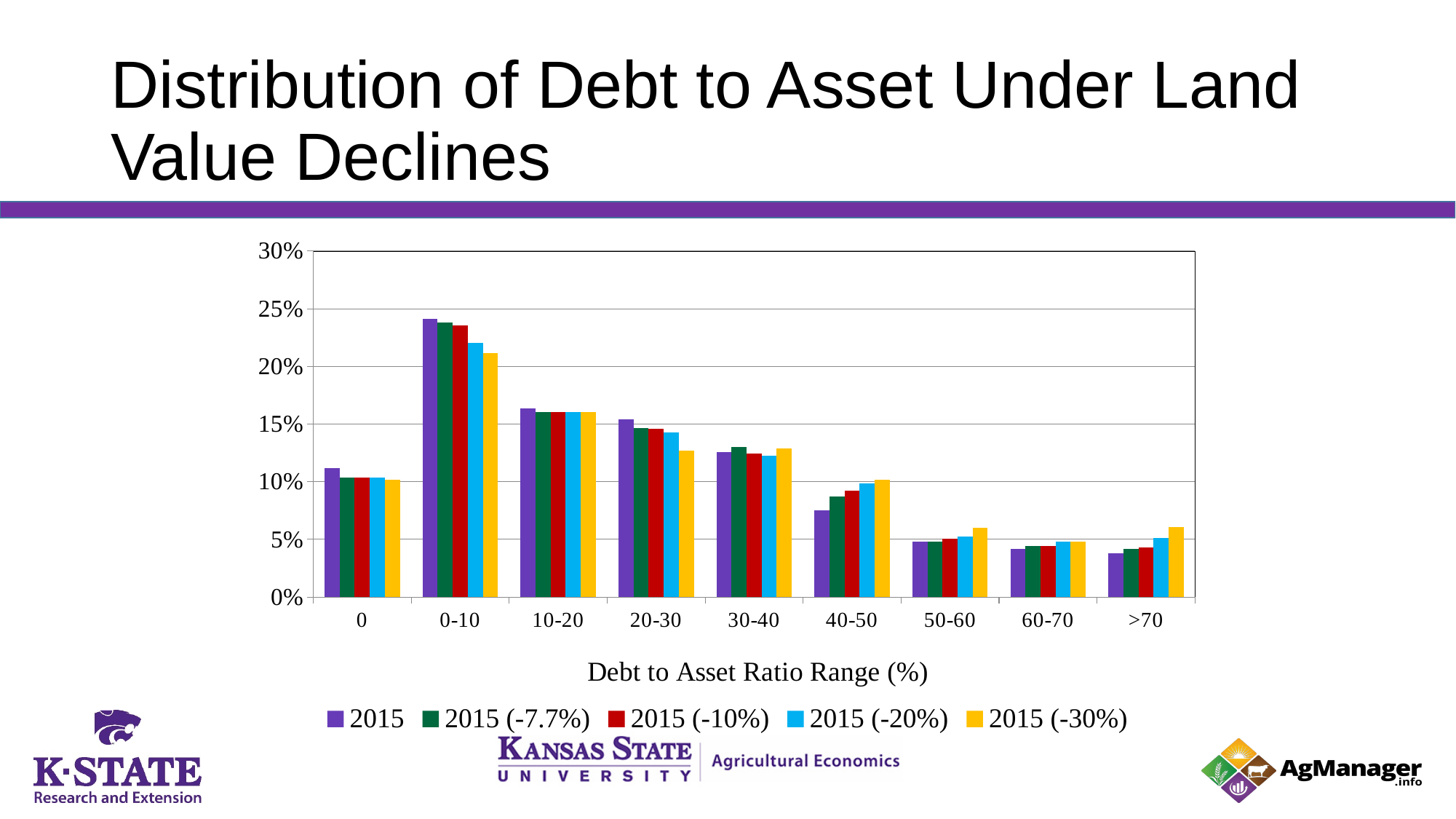

# Distribution of Debt to Asset Under Land Value Declines

### Chart

| Category | 2015 | 2015 (-7.7%) | 2015 (-10%) | 2015 (-20%) | 2015 (-30%) |
|---|---|---|---|---|---|
| 0 | 0.11215932914046121 | 0.10377358490566038 | 0.10377358490566038 | 0.10377358490566038 | 0.10167714884696016 |
| 0-10 | 0.24109014675052412 | 0.2379454926624738 | 0.2358490566037736 | 0.22012578616352202 | 0.21174004192872117 |
| 10-20 | 0.16352201257861634 | 0.16037735849056603 | 0.16037735849056603 | 0.16037735849056603 | 0.16037735849056603 |
| 20-30 | 0.1540880503144654 | 0.14675052410901468 | 0.14570230607966456 | 0.14255765199161424 | 0.12683438155136267 |
| 30-40 | 0.12578616352201258 | 0.129979035639413 | 0.12473794549266247 | 0.12264150943396226 | 0.1289308176100629 |
| 40-50 | 0.07547169811320754 | 0.0870020964360587 | 0.09224318658280922 | 0.09853249475890985 | 0.10167714884696016 |
| 50-60 | 0.04821802935010482 | 0.04821802935010482 | 0.050314465408805034 | 0.05241090146750524 | 0.059748427672955975 |
| 60-70 | 0.041928721174004195 | 0.0440251572327044 | 0.0440251572327044 | 0.04821802935010482 | 0.04821802935010482 |
| >70 | 0.03773584905660377 | 0.041928721174004195 | 0.0429769392033543 | 0.051362683438155136 | 0.06079664570230608 |